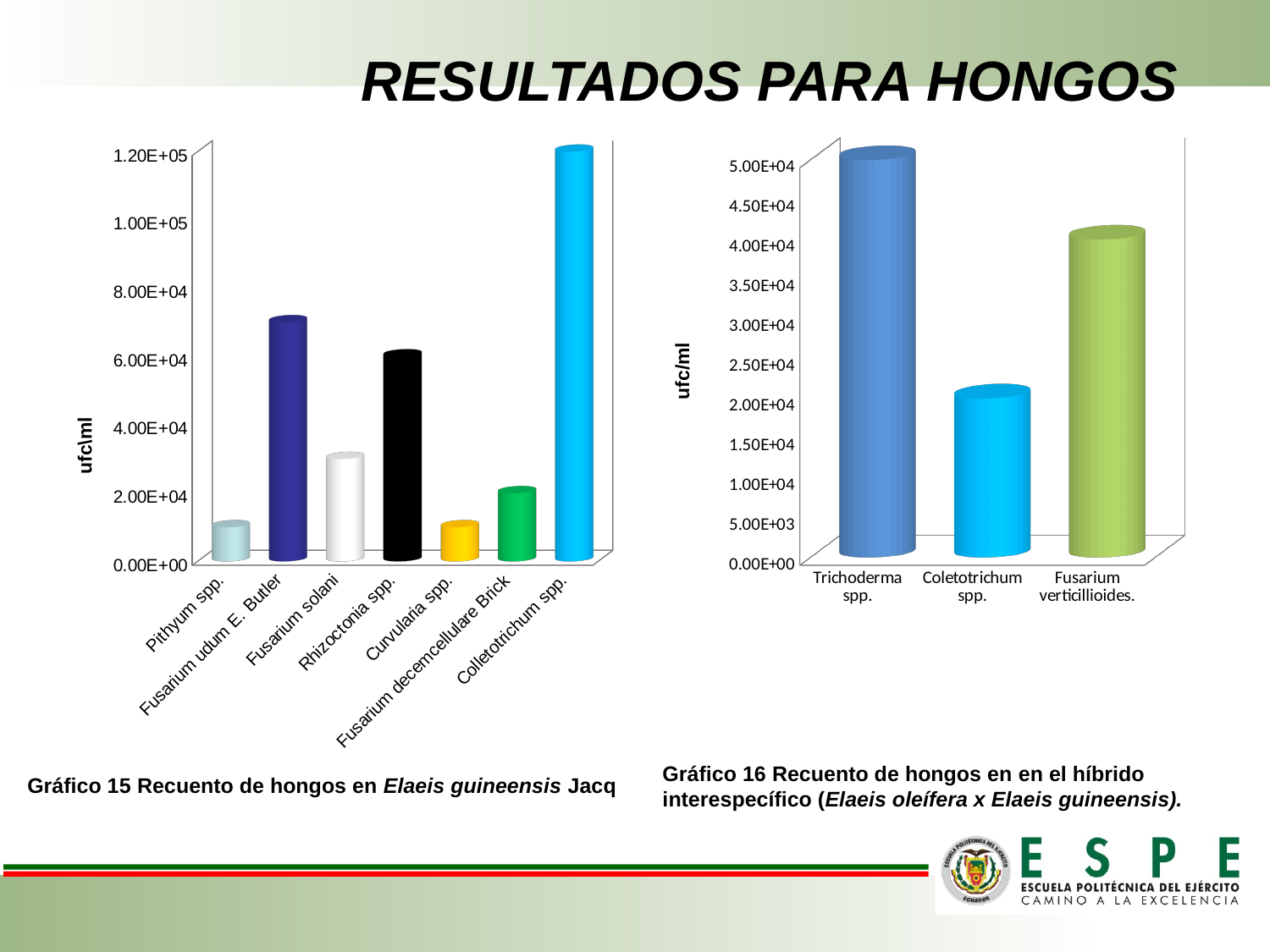

# RESULTADOS PARA HONGOS

[unsupported chart]

[unsupported chart]

Gráfico 16 Recuento de hongos en en el híbrido interespecífico (Elaeis oleífera x Elaeis guineensis).

Gráfico 15 Recuento de hongos en Elaeis guineensis Jacq